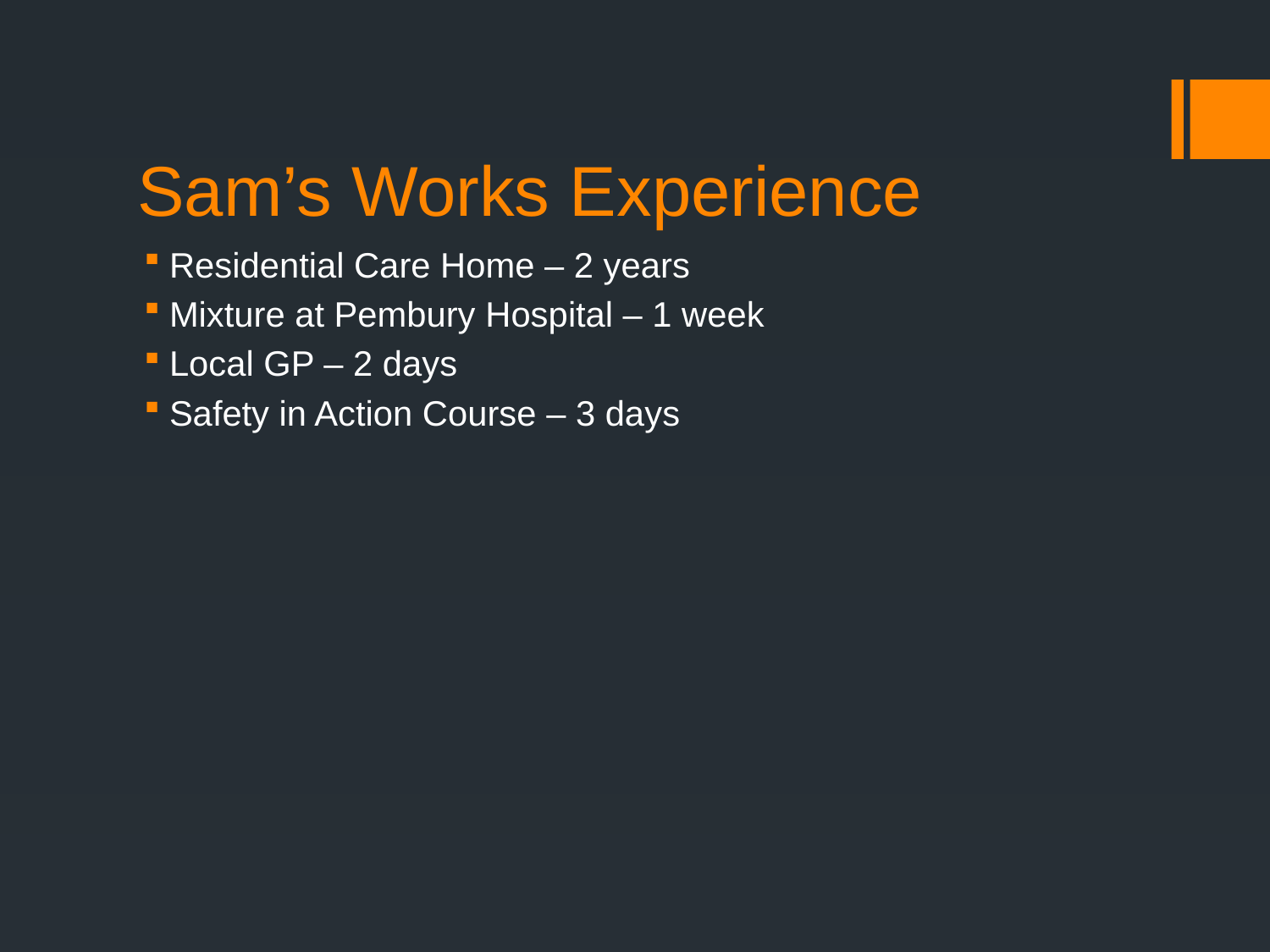

# Sam’s Works Experience
Residential Care Home – 2 years
Mixture at Pembury Hospital – 1 week
Local GP – 2 days
Safety in Action Course – 3 days